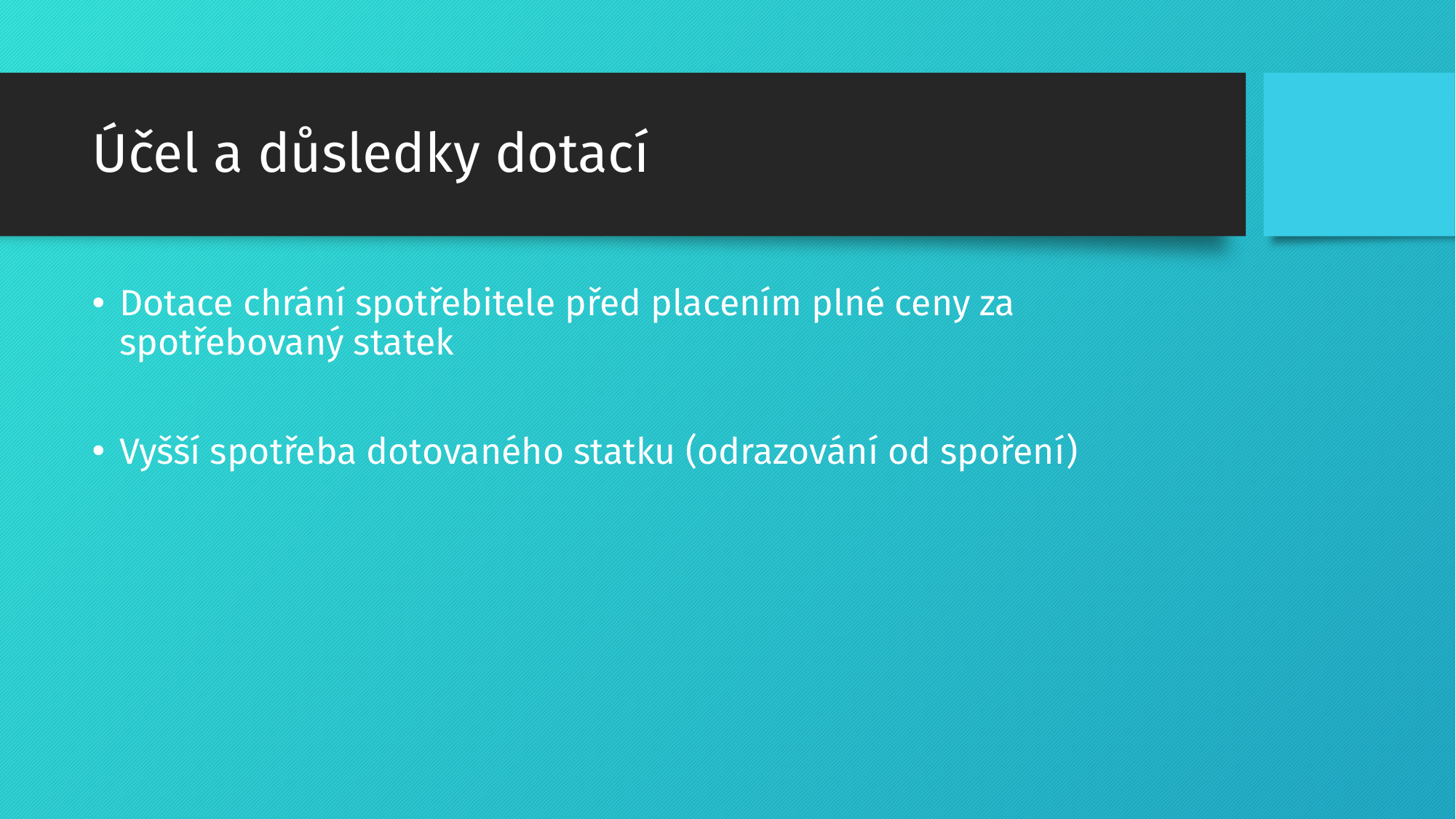

# Účel a důsledky dotací
Dotace chrání spotřebitele před placením plné ceny za spotřebovaný statek

Vyšší spotřeba dotovaného statku (odrazování od spoření)